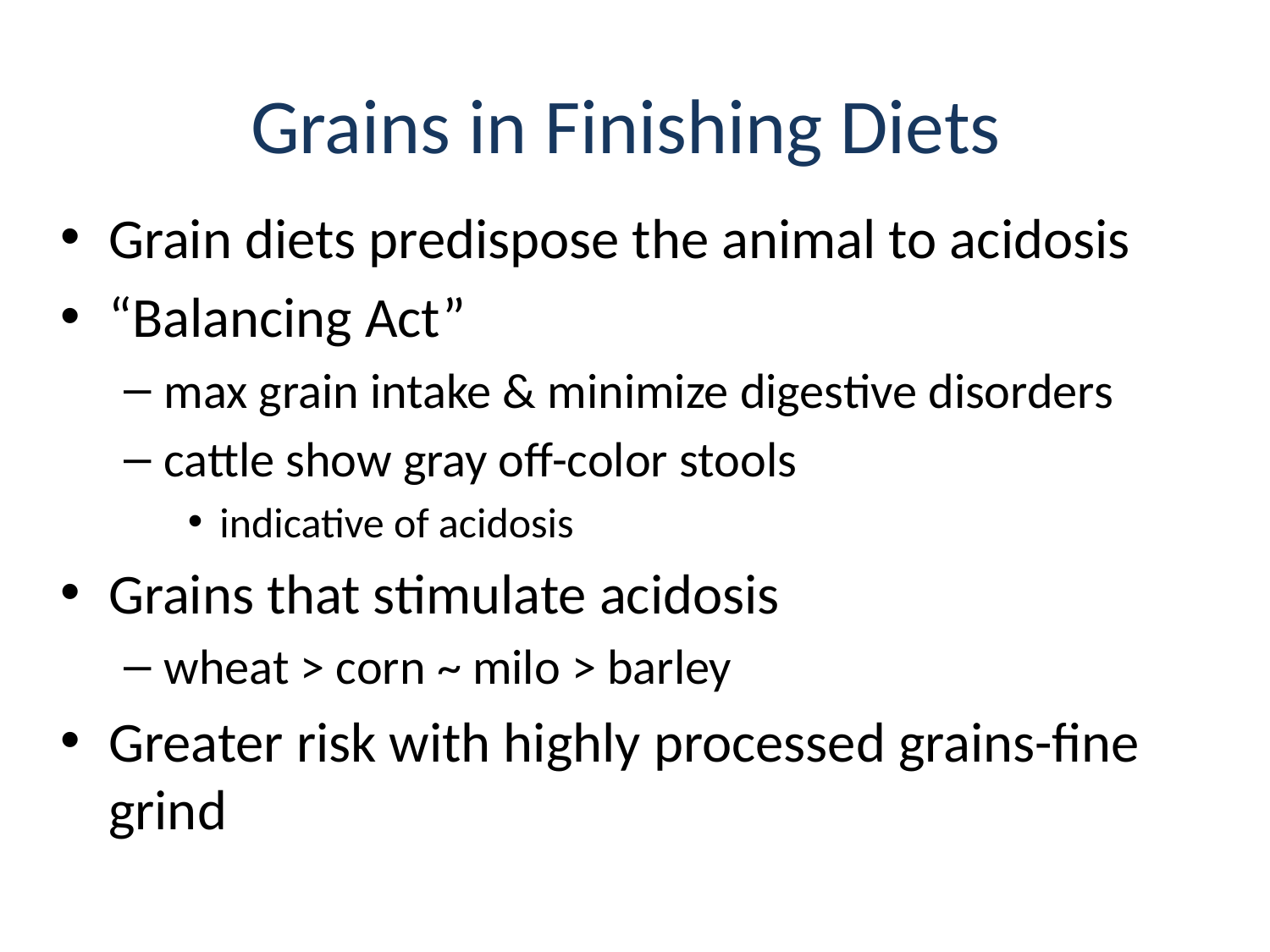

# Grains in Finishing Diets
Grain diets predispose the animal to acidosis
“Balancing Act”
max grain intake & minimize digestive disorders
cattle show gray off-color stools
indicative of acidosis
Grains that stimulate acidosis
wheat > corn ~ milo > barley
Greater risk with highly processed grains-fine grind